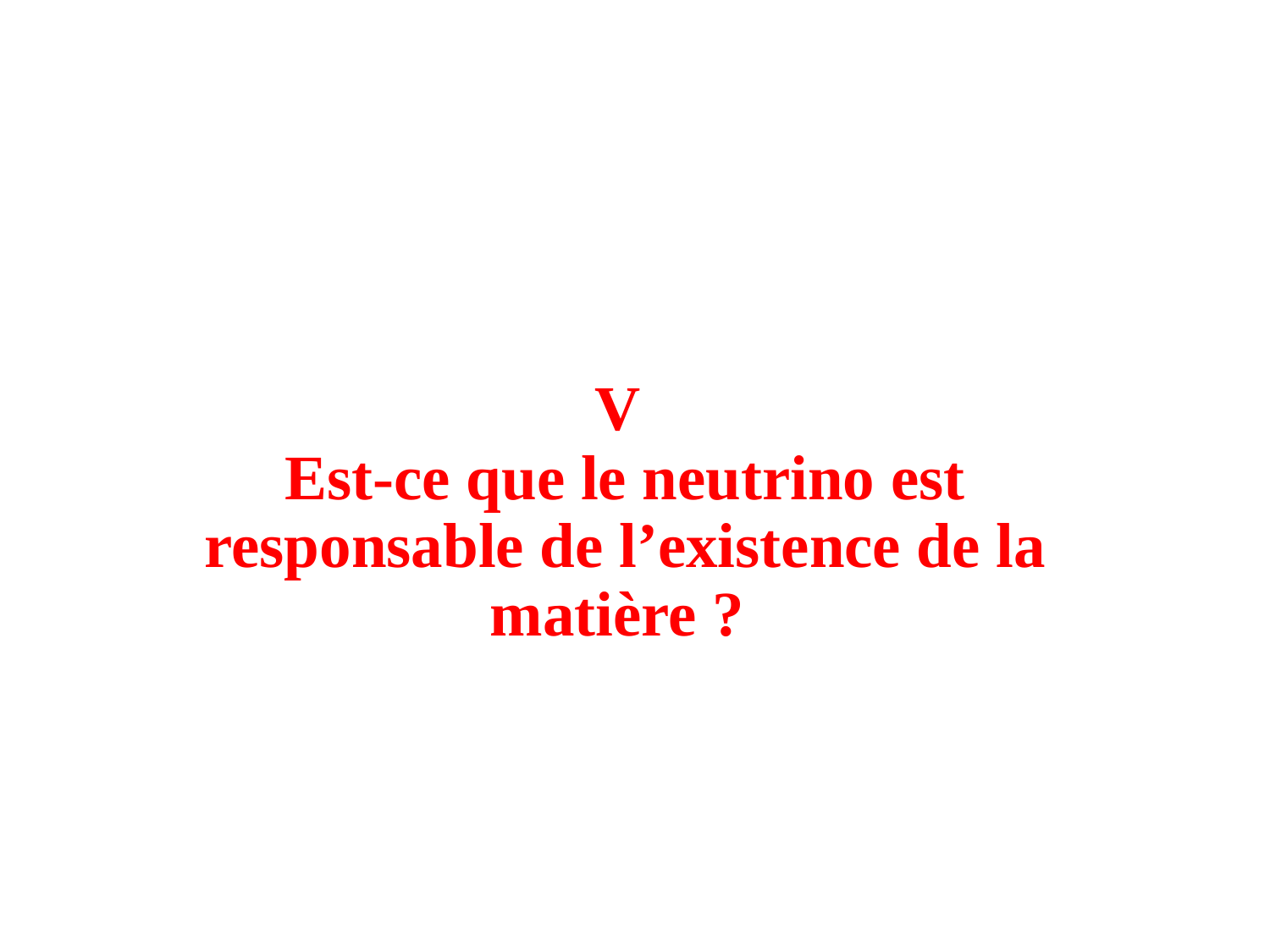

# V Est-ce que le neutrino est responsable de l’existence de la matière ?